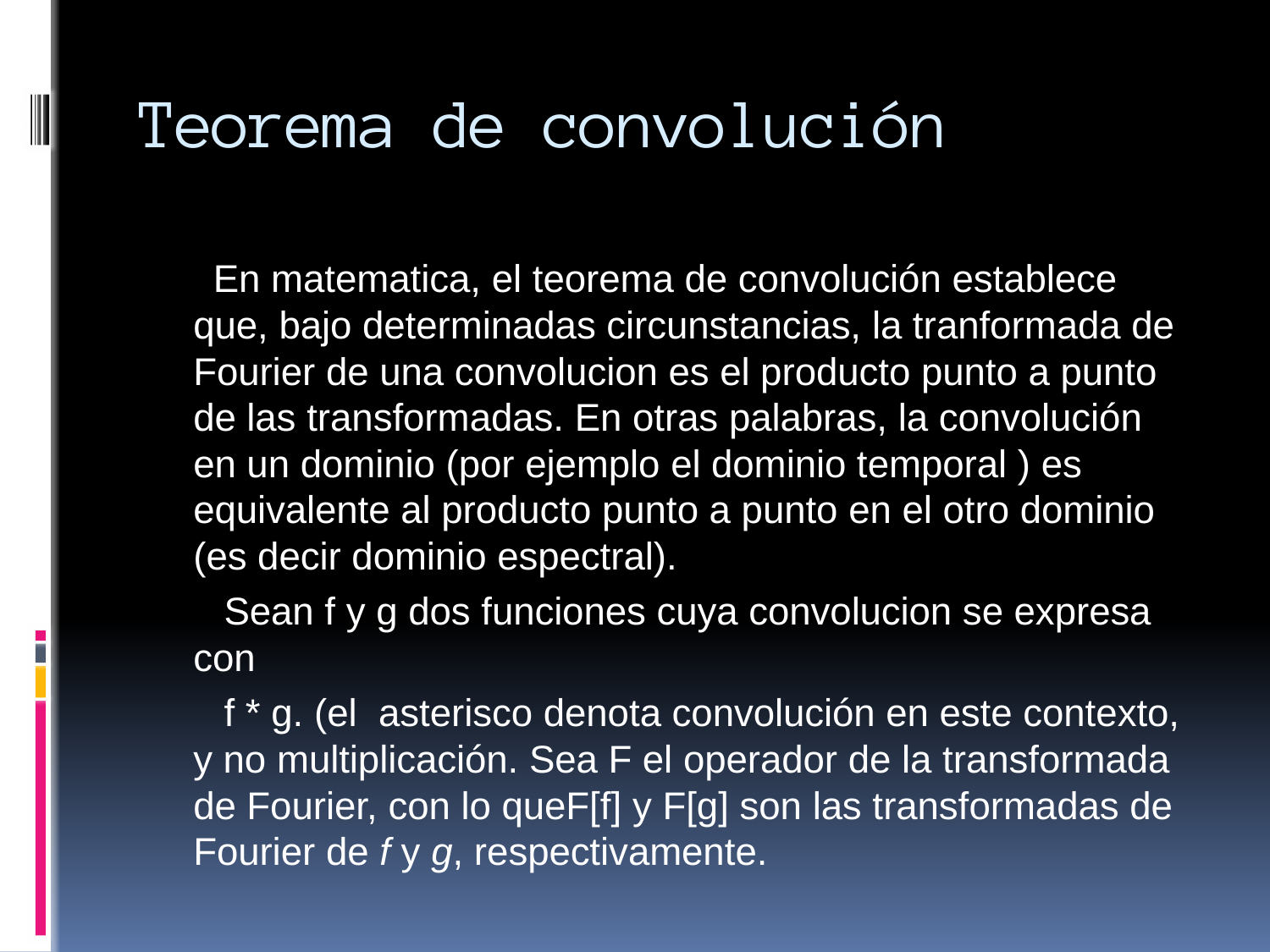

# Teorema de convolución
      En matematica, el teorema de convolución establece que, bajo determinadas circunstancias, la tranformada de Fourier de una convolucion es el producto punto a punto de las transformadas. En otras palabras, la convolución en un dominio (por ejemplo el dominio temporal ) es equivalente al producto punto a punto en el otro dominio (es decir dominio espectral).
       Sean f y g dos funciones cuya convolucion se expresa con
       f * g. (el  asterisco denota convolución en este contexto, y no multiplicación. Sea F el operador de la transformada de Fourier, con lo queF[f] y F[g] son las transformadas de Fourier de f y g, respectivamente.